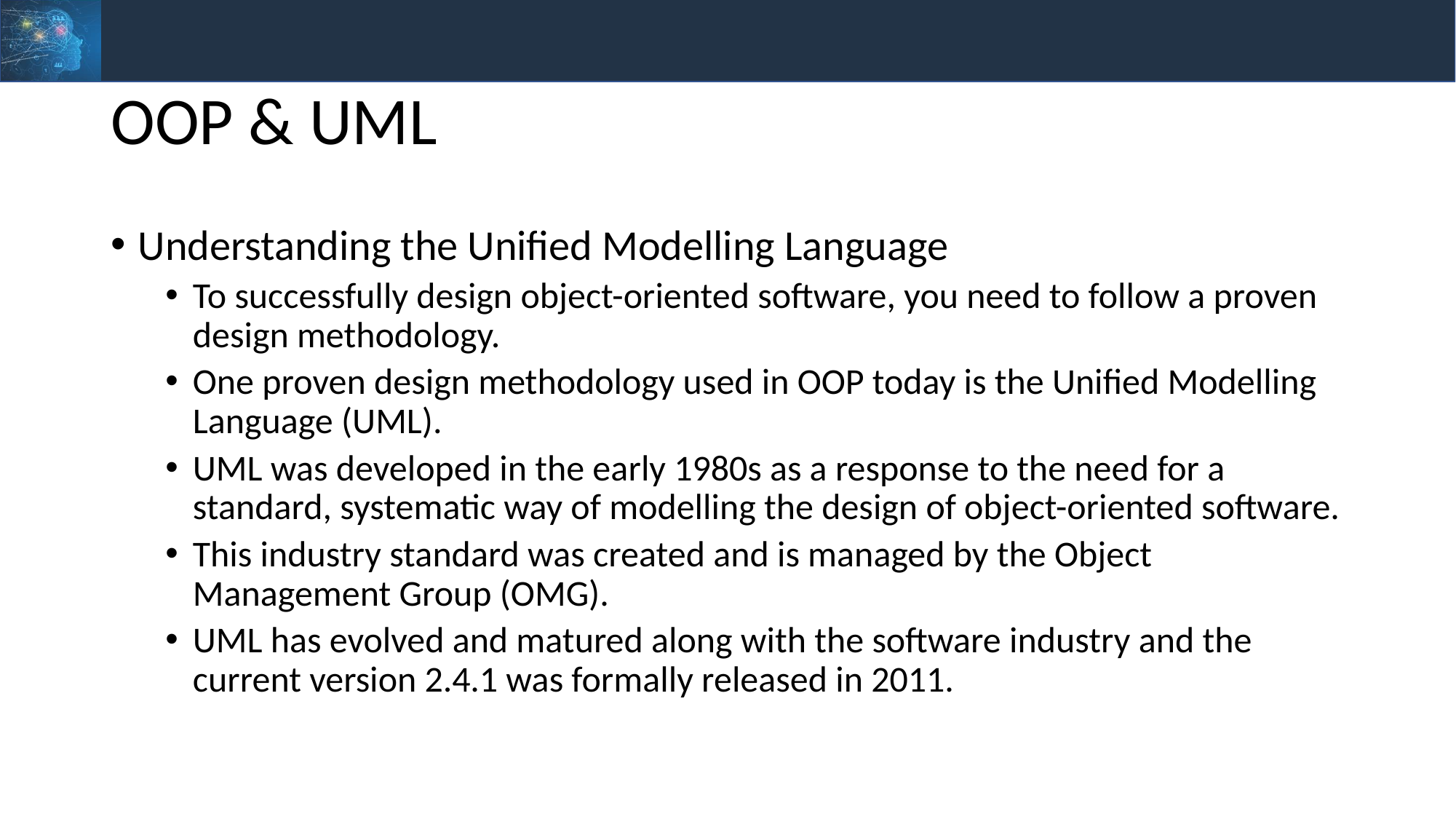

# OOP & UML
Understanding the Unified Modelling Language
To successfully design object-oriented software, you need to follow a proven design methodology.
One proven design methodology used in OOP today is the Unified Modelling Language (UML).
UML was developed in the early 1980s as a response to the need for a standard, systematic way of modelling the design of object-oriented software.
This industry standard was created and is managed by the Object Management Group (OMG).
UML has evolved and matured along with the software industry and the current version 2.4.1 was formally released in 2011.